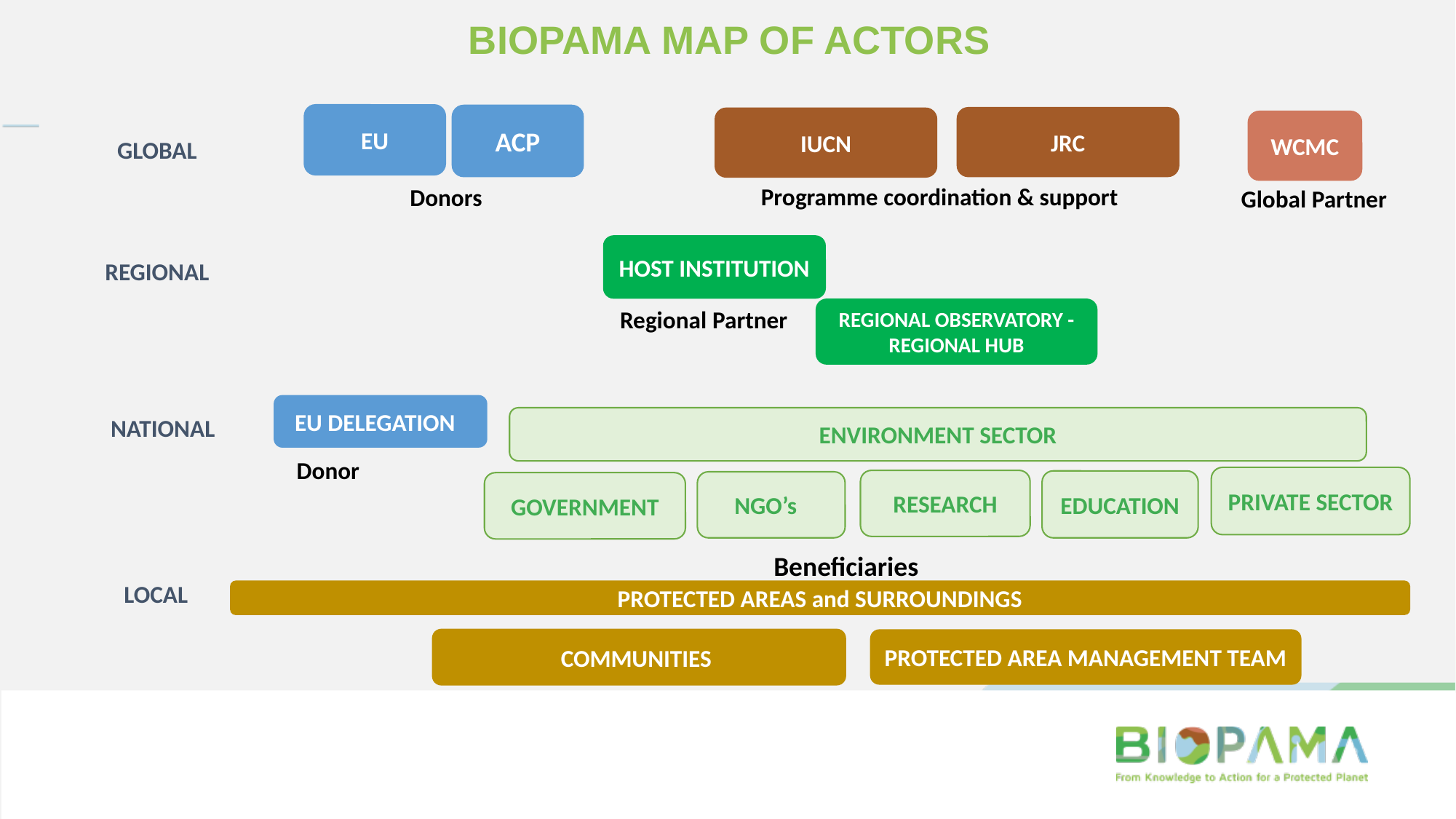

BIOPAMA MAP OF ACTORS
EU
JRC
IUCN
GLOBAL
HOST INSTITUTION
REGIONAL
REGIONAL OBSERVATORY - REGIONAL HUB
NATIONAL

ENVIRONMENT SECTOR
RESEARCH
EDUCATION
NGO’s
GOVERNMENT
LOCAL

PROTECTED AREAS and SURROUNDINGS
COMMUNITIES
PROTECTED AREA MANAGEMENT TEAM
   Programme coordination & support
Donors
Regional Partner

Beneficiaries
ACP
EU DELEGATION
WCMC
Global Partner
Donor
PRIVATE SECTOR